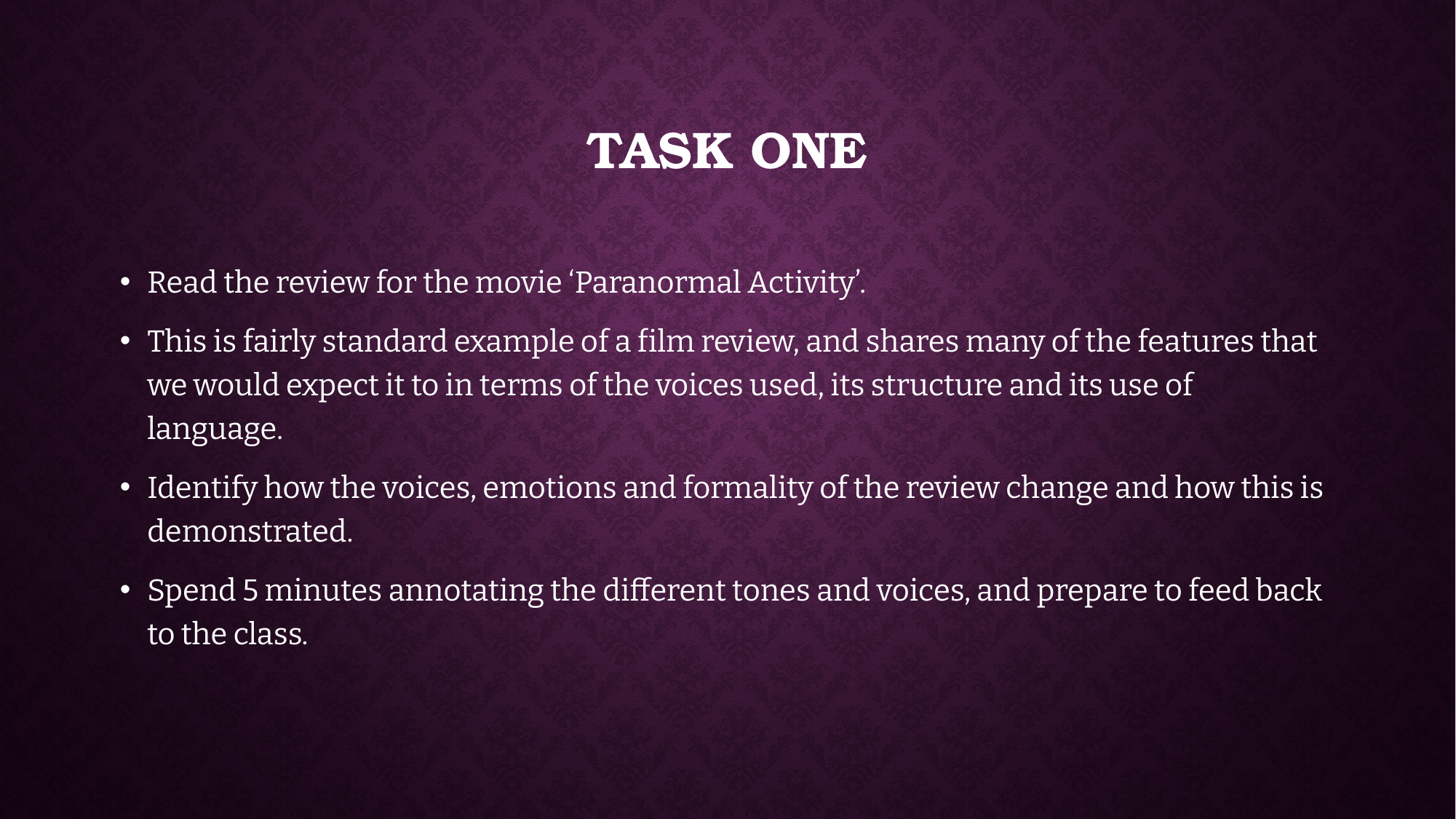

# Task one
Read the review for the movie ‘Paranormal Activity’.
This is fairly standard example of a film review, and shares many of the features that we would expect it to in terms of the voices used, its structure and its use of language.
Identify how the voices, emotions and formality of the review change and how this is demonstrated.
Spend 5 minutes annotating the different tones and voices, and prepare to feed back to the class.